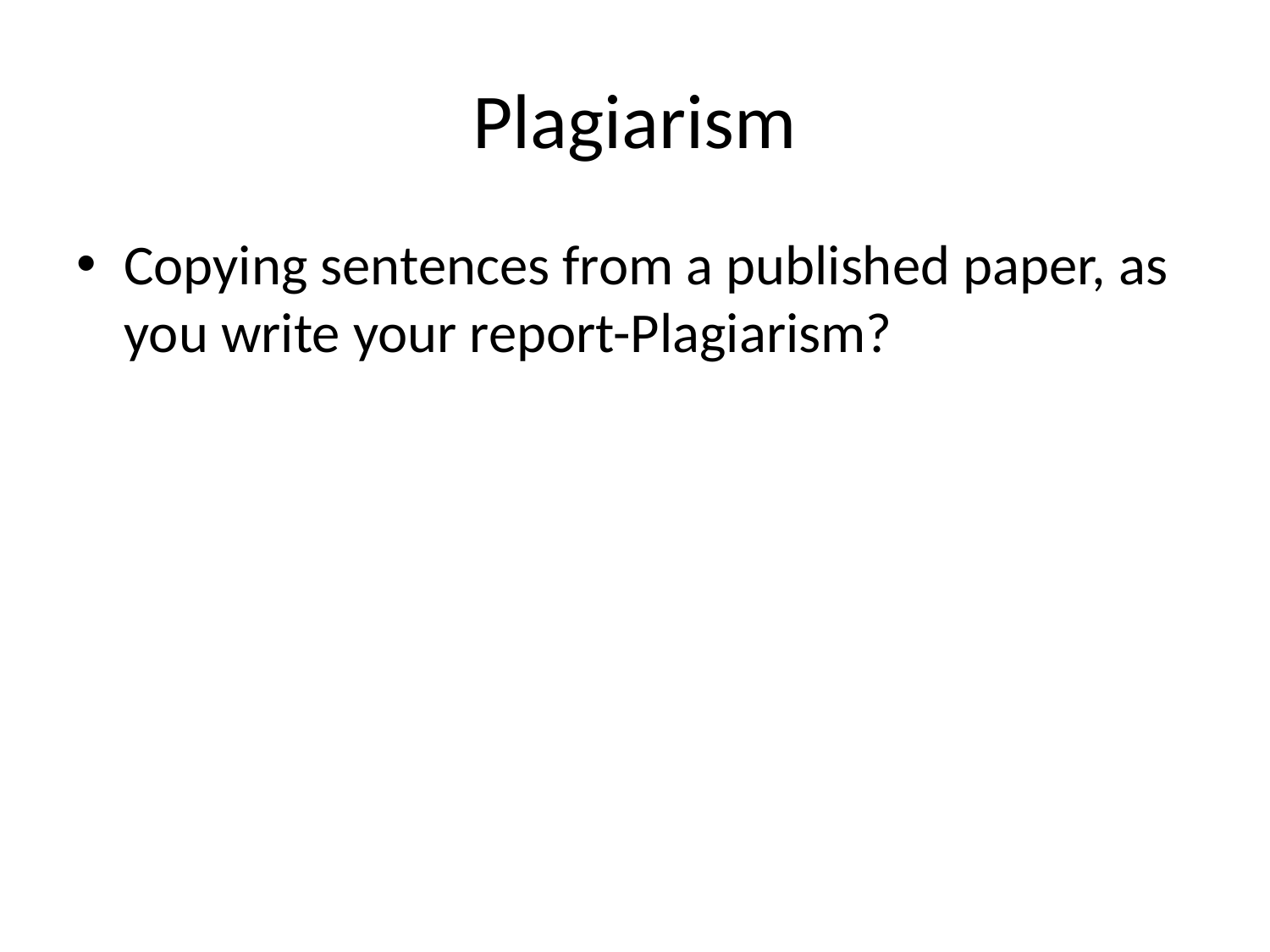

# Plagiarism
Copying sentences from a published paper, as you write your report-Plagiarism?